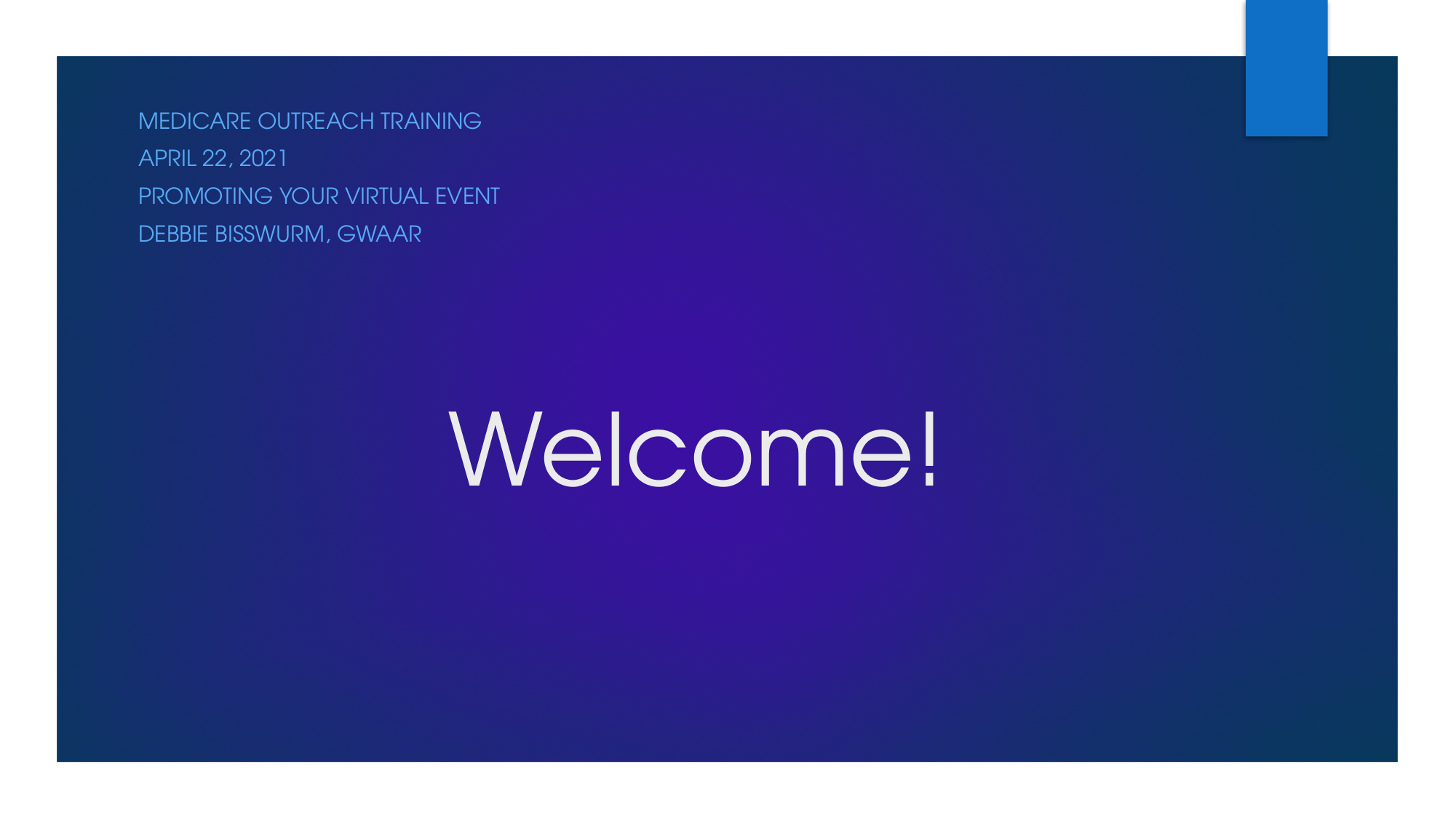

Medicare Outreach Training
April 22, 2021
Promoting your virtual event
Debbie Bisswurm, GWAAR
# Welcome!